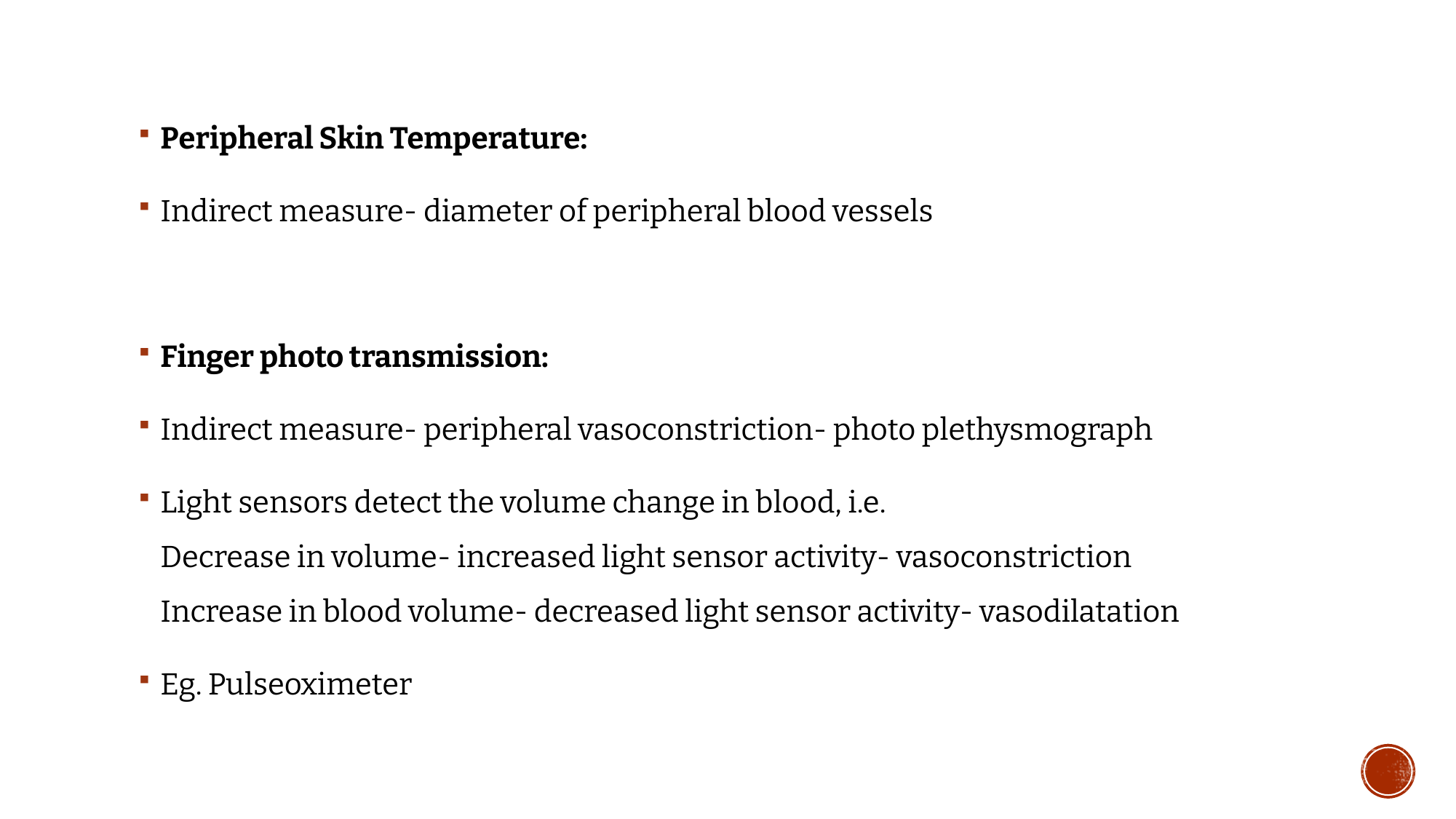

Peripheral Skin Temperature:
Indirect measure- diameter of peripheral blood vessels

Finger photo transmission:
Indirect measure- peripheral vasoconstriction- photo plethysmograph
Light sensors detect the volume change in blood, i.e.
Decrease in volume- increased light sensor activity- vasoconstriction
Increase in blood volume- decreased light sensor activity- vasodilatation
Eg. Pulseoximeter